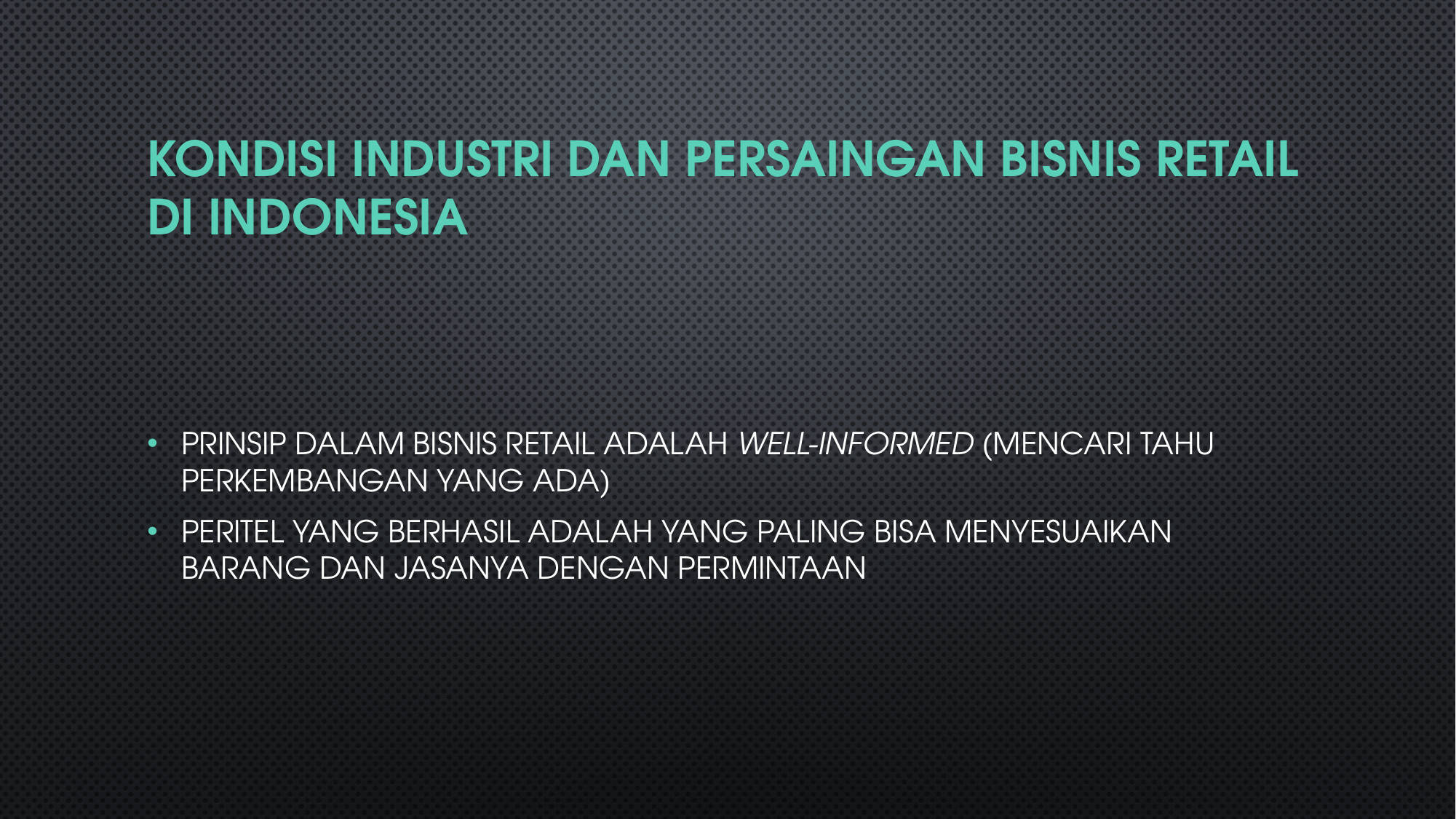

# Kondisi industri dan persaingan bisnis retail di indonesia
Prinsip dalam bisnis retail adalah well-informed (mencari tahu perkembangan yang ada)
Peritel yang berhasil adalah yang paling bisa menyesuaikan barang dan jasanya dengan permintaan